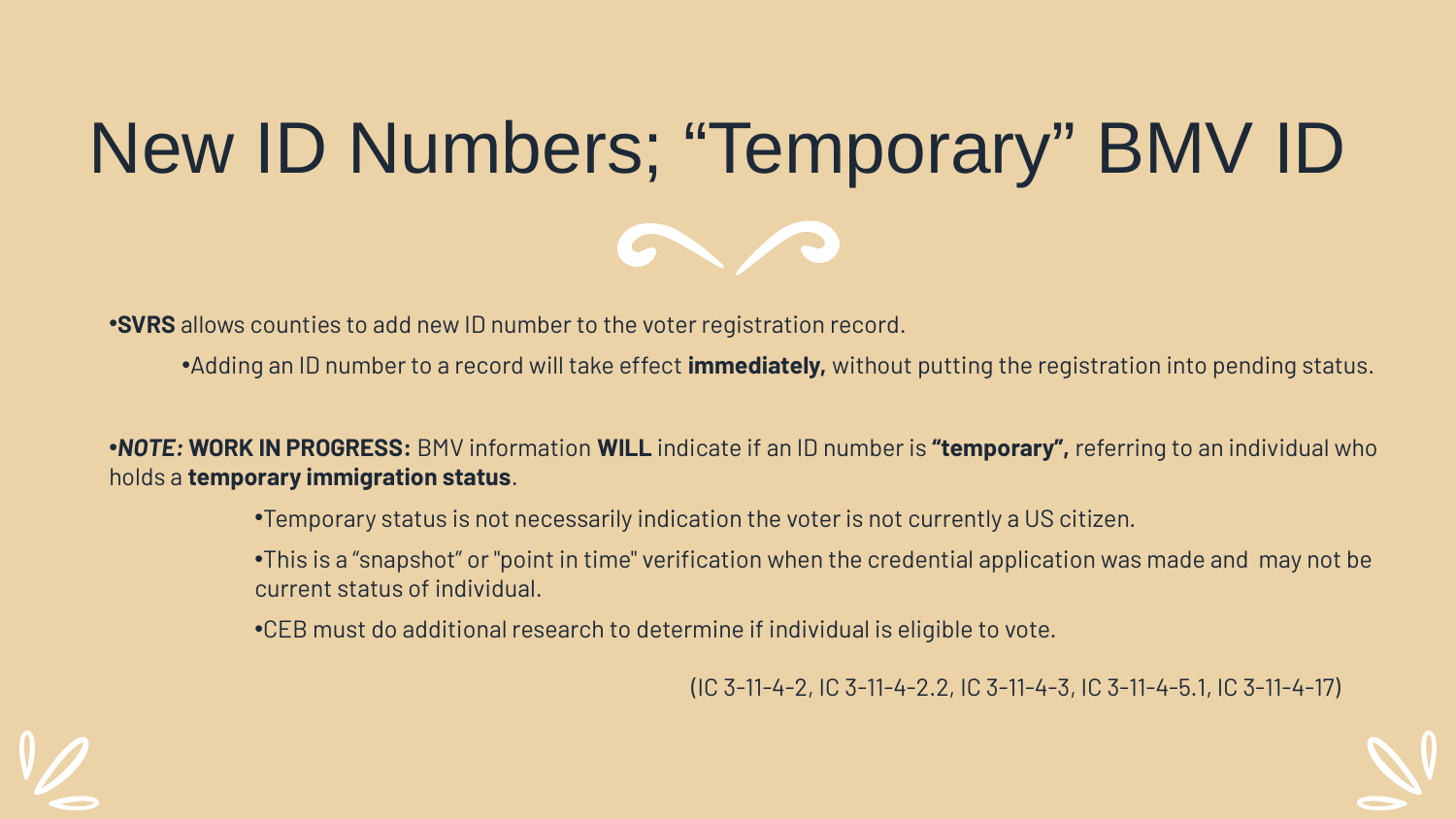

# New ID Numbers; “Temporary” BMV ID
SVRS allows counties to add new ID number to the voter registration record.
Adding an ID number to a record will take effect immediately, without ​putting the registration into pending status. ​

NOTE: WORK IN PROGRESS: BMV information WILL ​indicate if an ID number is “temporary”, referring to an individual who holds a temporary ​immigration status. ​
Temporary status is not necessarily indication the voter is not currently a US citizen.​
This is a “snapshot” or "point in time" verification when the credential application was made and  may not be current status of individual.​
CEB must do additional research to determine if individual is eligible to vote.​

			(IC 3-11-4-2, IC 3-11-4-2.2, IC 3-11-4-3, IC 3-11-4-5.1, IC 3-11-4-17)